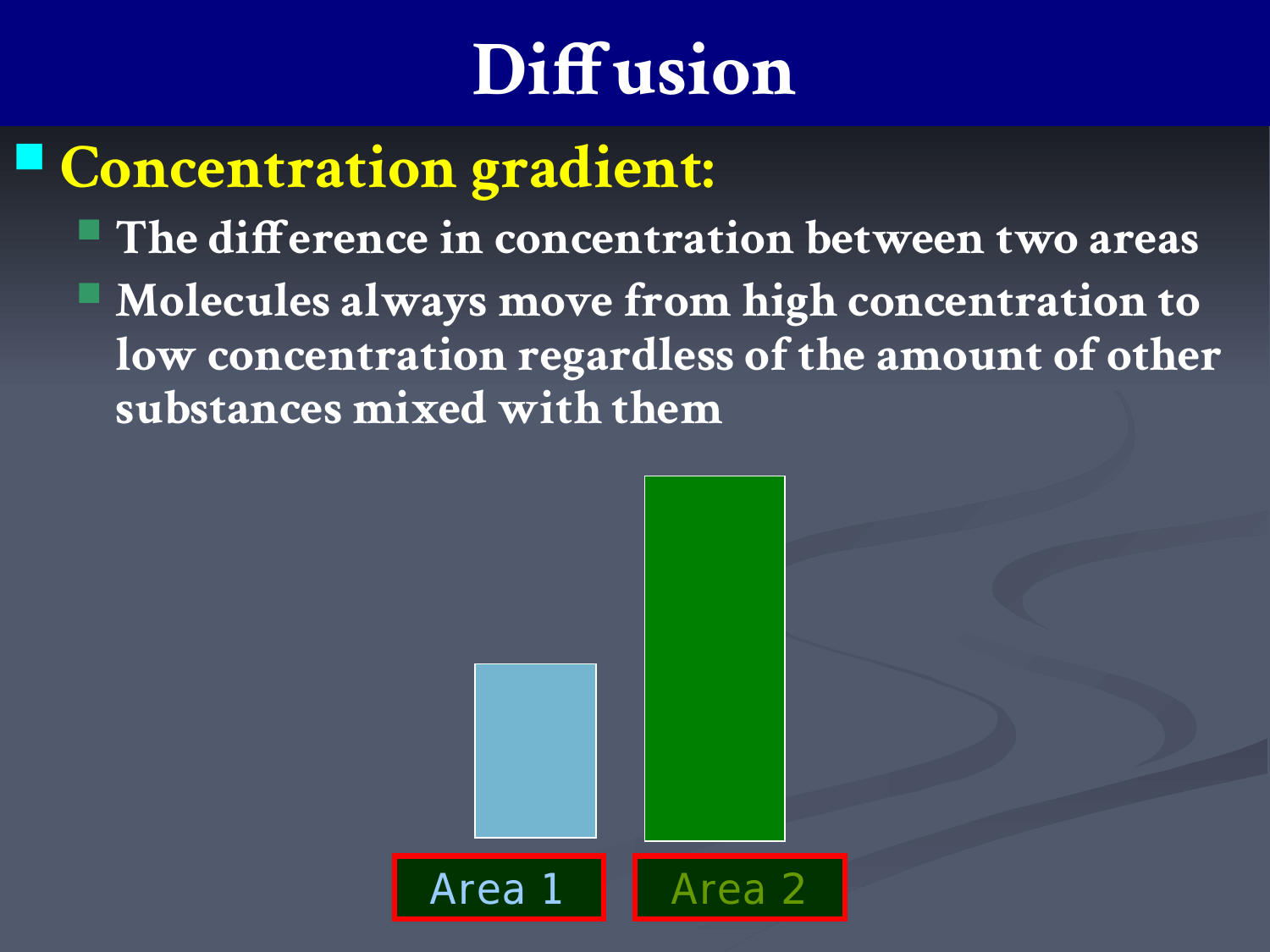

# Diffusion
Concentration gradient:
The difference in concentration between two areas
Molecules always move from high concentration to low concentration regardless of the amount of other substances mixed with them

Area 1
Area 2